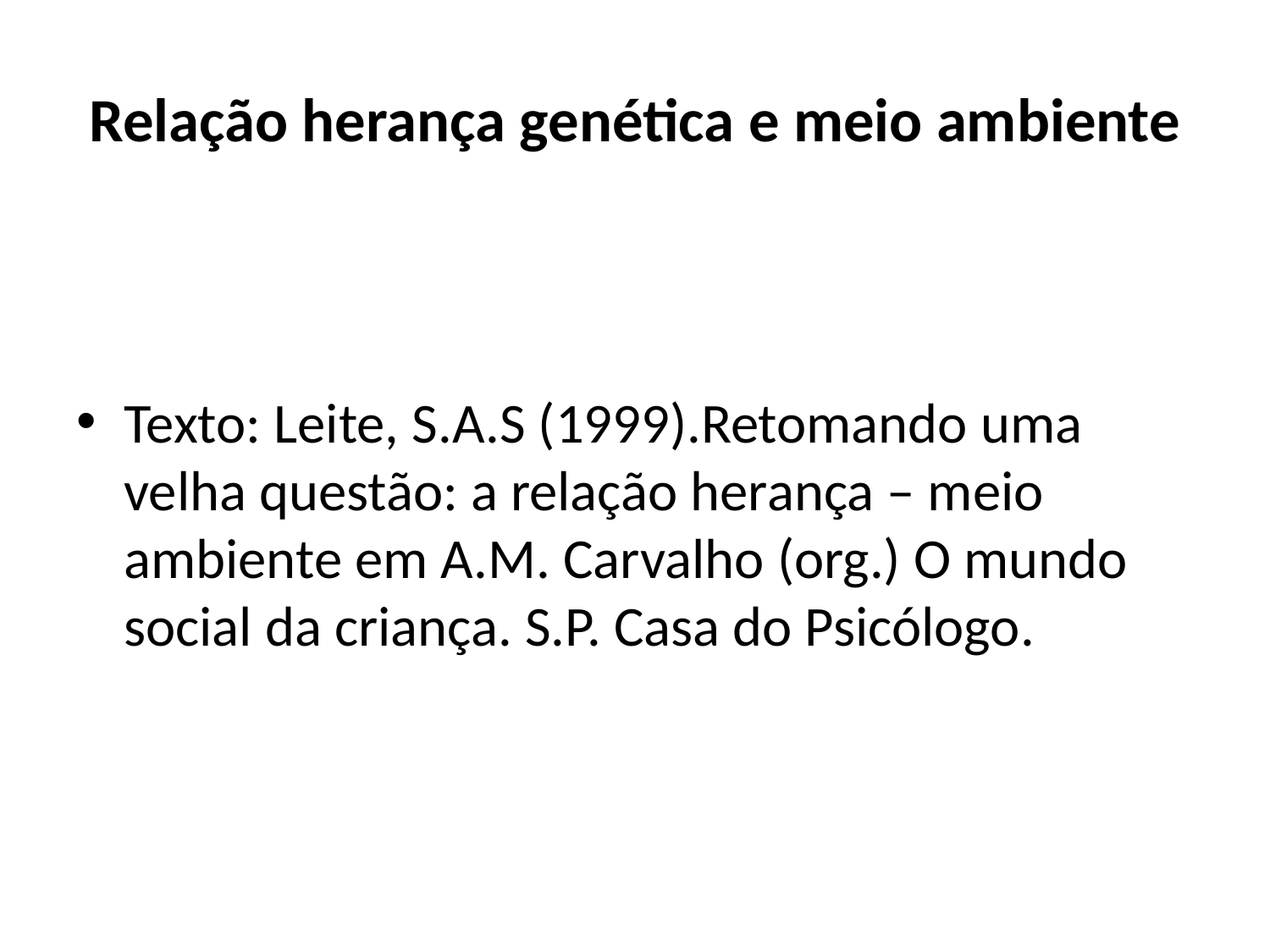

# Relação herança genética e meio ambiente

Texto: Leite, S.A.S (1999).Retomando uma velha questão: a relação herança – meio ambiente em A.M. Carvalho (org.) O mundo social da criança. S.P. Casa do Psicólogo.